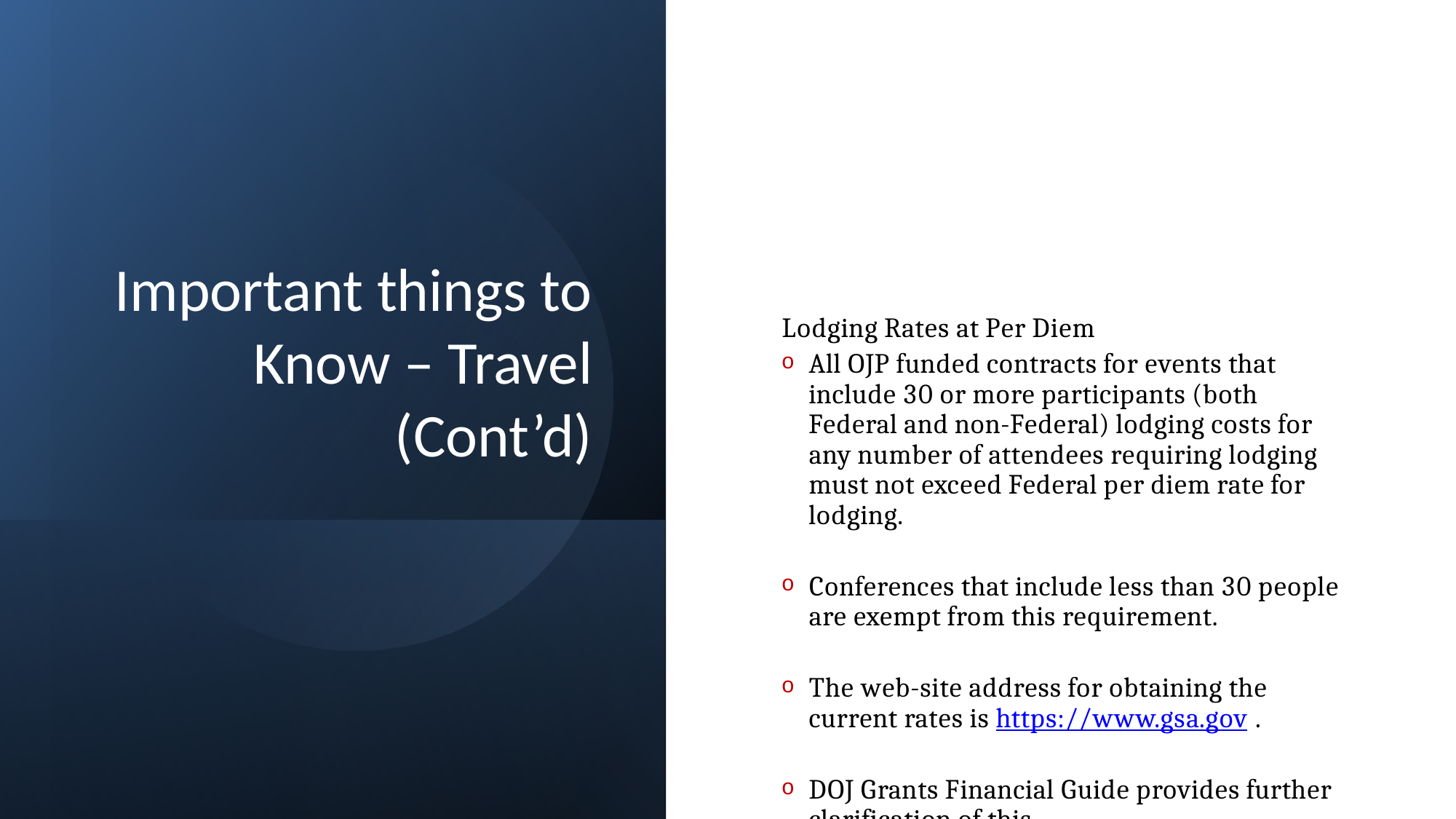

# Important things to Know – Travel (Cont’d)

 ​
Lodging Rates at Per Diem
All OJP funded contracts for events that include 30 or more participants (both Federal and non-Federal) lodging costs for any number of attendees requiring lodging must not exceed Federal per diem rate for lodging.

Conferences that include less than 30 people are exempt from this requirement.

The web-site address for obtaining the current rates is https://www.gsa.gov .

DOJ Grants Financial Guide provides further clarification of this
requirement at https://www.ojp.gov/funding/financialguidedoj/overview